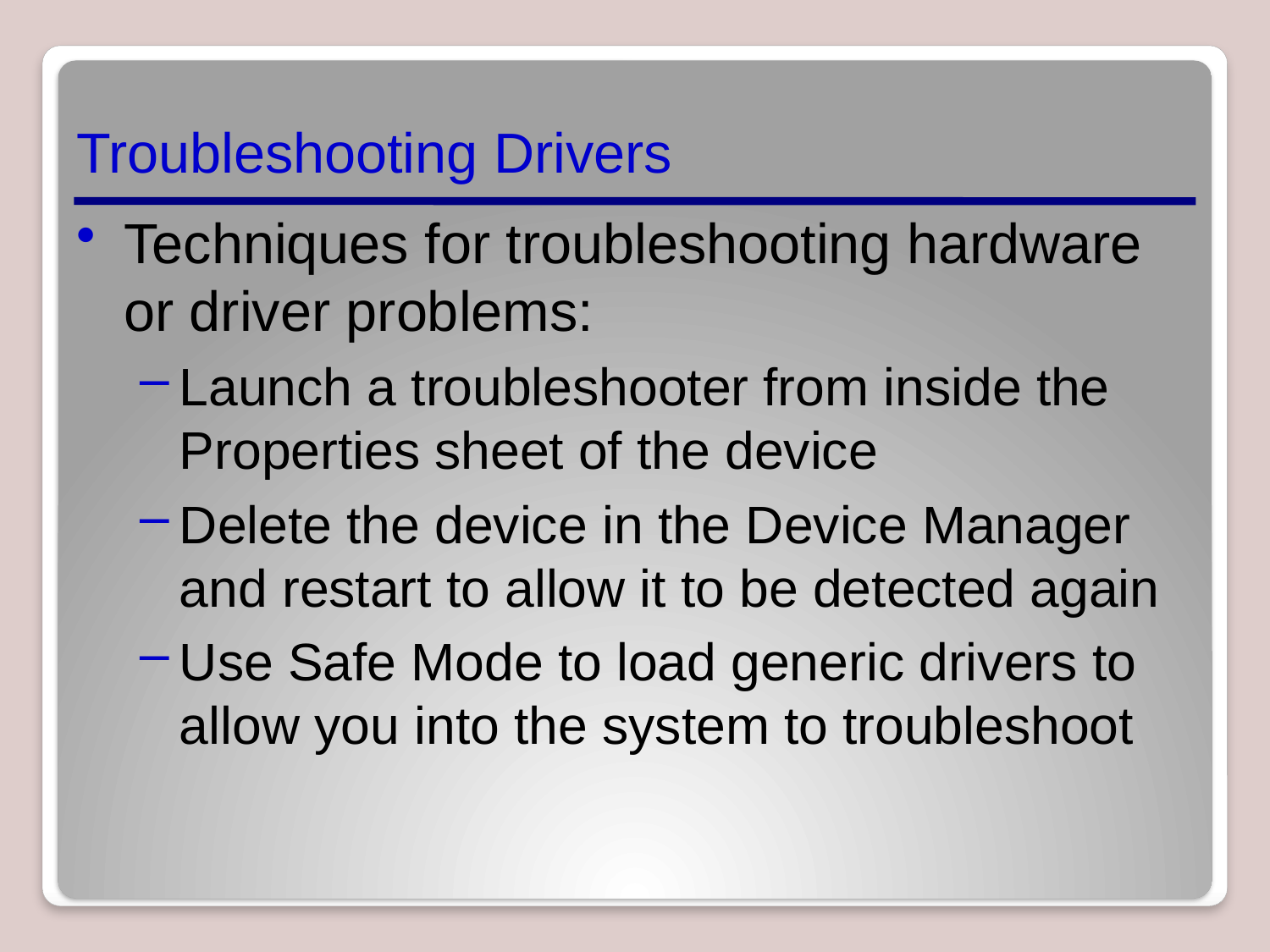

# Troubleshooting Drivers
Techniques for troubleshooting hardware or driver problems:
Launch a troubleshooter from inside the Properties sheet of the device
Delete the device in the Device Manager and restart to allow it to be detected again
Use Safe Mode to load generic drivers to allow you into the system to troubleshoot